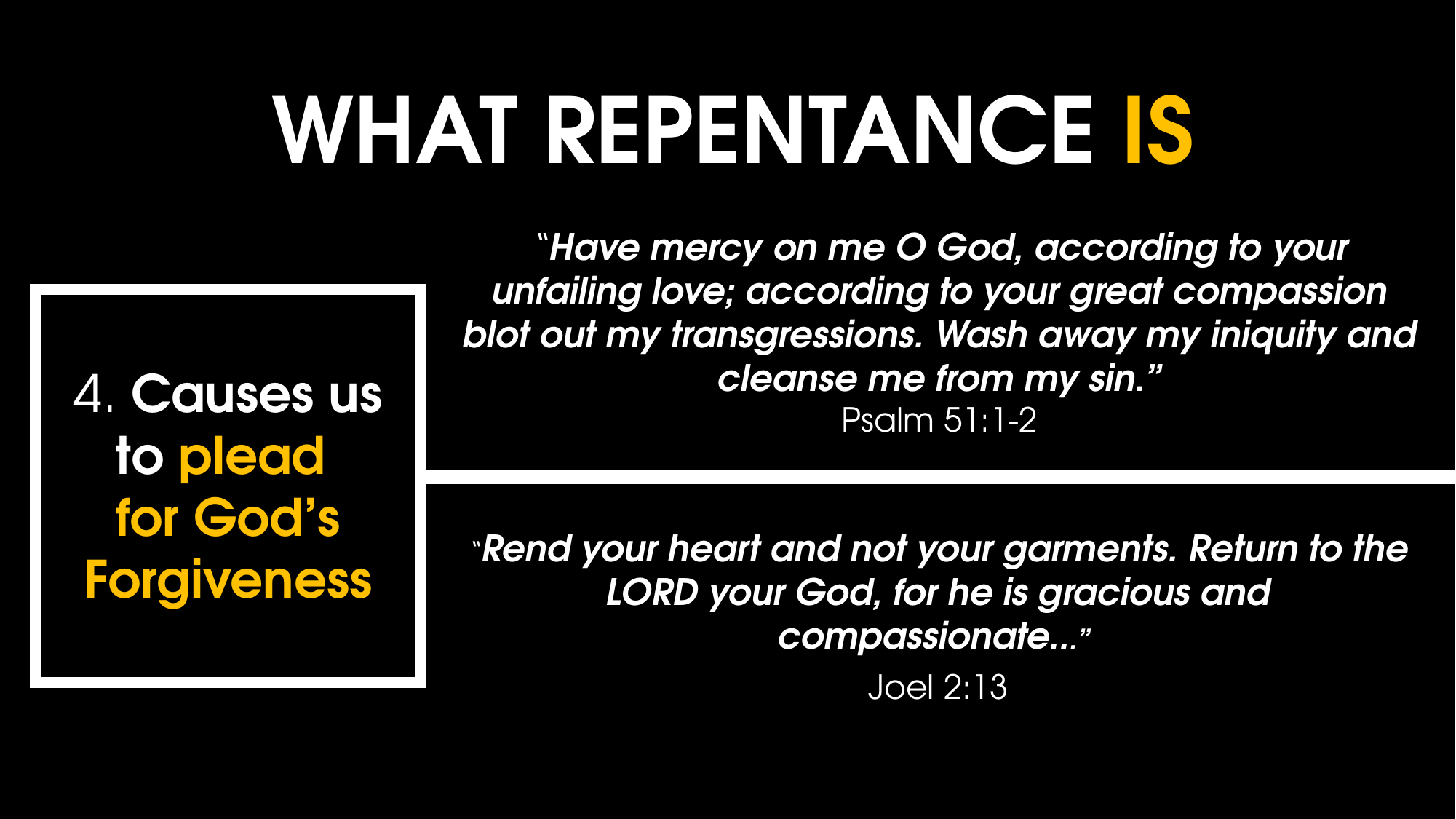

WHAT REPENTANCE IS
“Have mercy on me O God, according to your unfailing love; according to your great compassion blot out my transgressions. Wash away my iniquity and cleanse me from my sin.”
Psalm 51:1-2

4. Causes us to plead
for God’s Forgiveness
“Rend your heart and not your garments. Return to the LORD your God, for he is gracious and compassionate...”

Joel 2:13